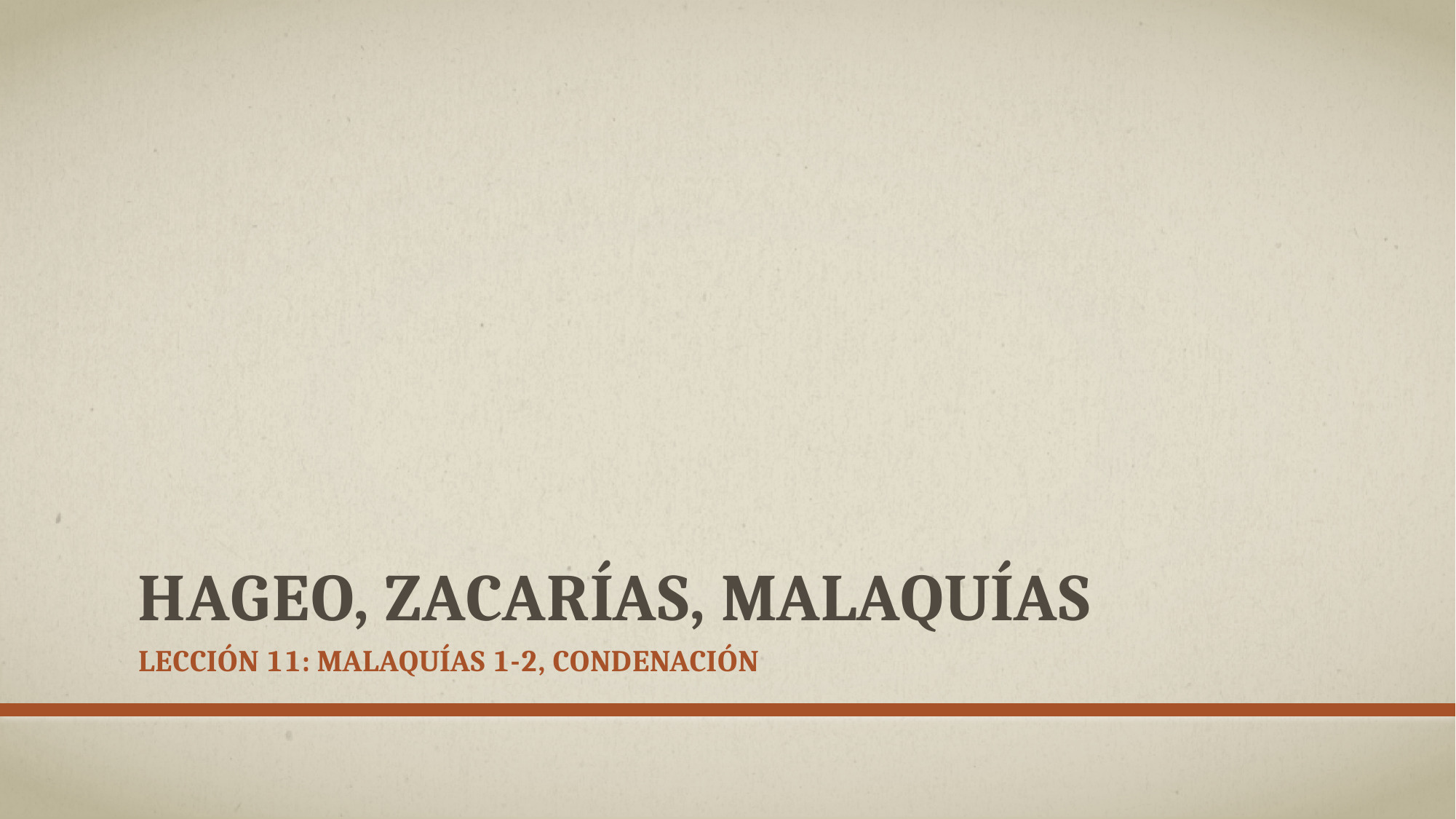

# Hageo, Zacarías, Malaquías
Lección 11: Malaquías 1-2, Condenación